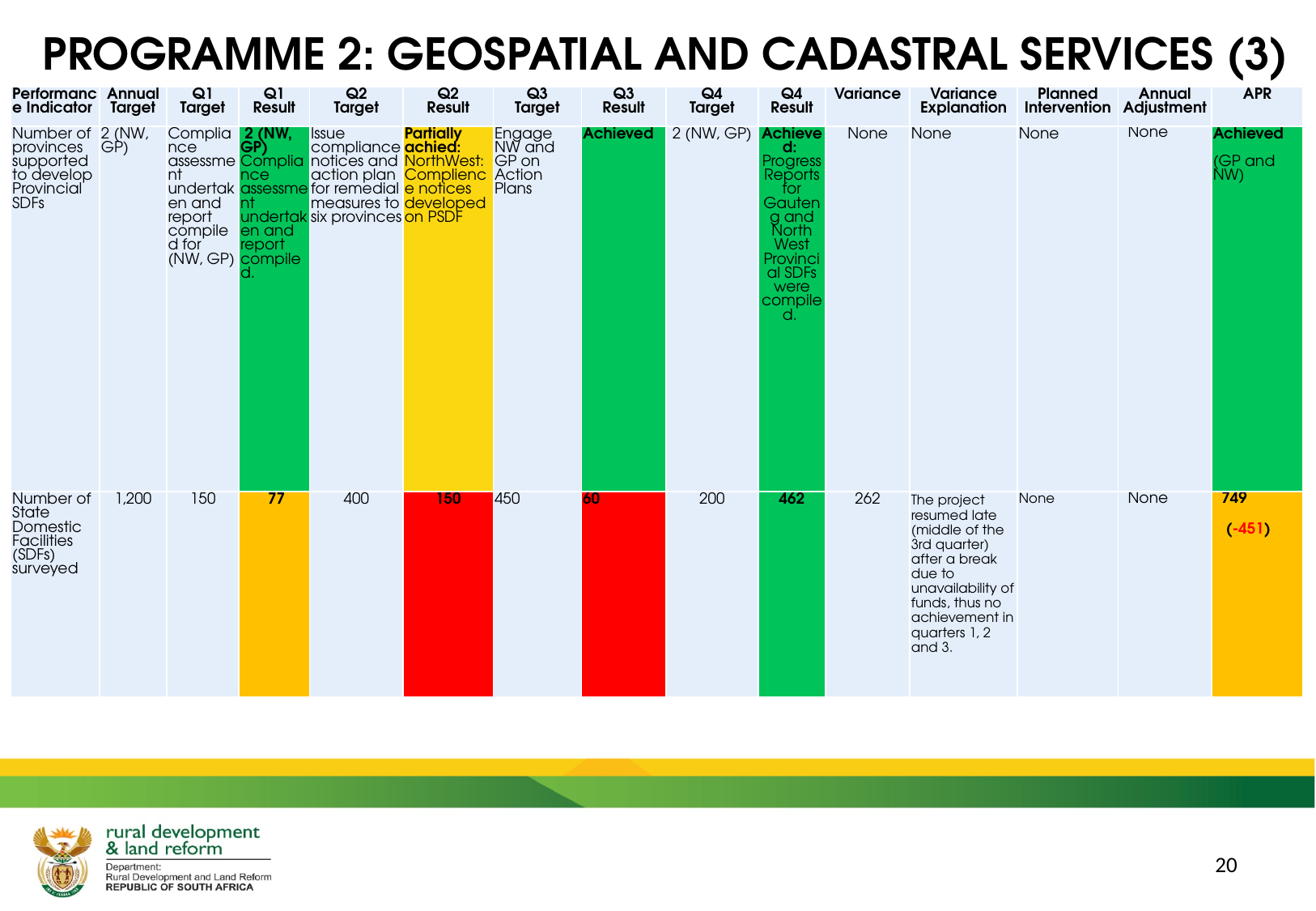

PROGRAMME 2: GEOSPATIAL AND CADASTRAL SERVICES (3)
| Performance Indicator | Annual Target | Q1 Target | Q1 Result | Q2 Target | Q2 Result | Q3 Target | Q3 Result | Q4 Target | Q4 Result | Variance | Variance Explanation | Planned Intervention | Annual Adjustment | APR |
| --- | --- | --- | --- | --- | --- | --- | --- | --- | --- | --- | --- | --- | --- | --- |
| Number of provinces supported to develop Provincial SDFs | 2 (NW, GP) | Compliance assessment undertaken and report compiled for (NW, GP) | 2 (NW, GP) Compliance assessment undertaken and report compiled. | Issue compliance notices and action plan for remedial measures to six provinces | Partially achied: NorthWest: Complience notices developed on PSDF | Engage NW and GP on Action Plans | Achieved | 2 (NW, GP) | Achieved: Progress Reports for Gauteng and North West Provincial SDFs were compiled. | None | None | None | None | Achieved (GP and NW) |
| Number of State Domestic Facilities (SDFs) surveyed | 1,200 | 150 | 77 | 400 | 150 | 450 | 60 | 200 | 462 | 262 | The project resumed late (middle of the 3rd quarter) after a break due to unavailability of funds, thus no achievement in quarters 1, 2 and 3. | None | None | 749 (-451) |